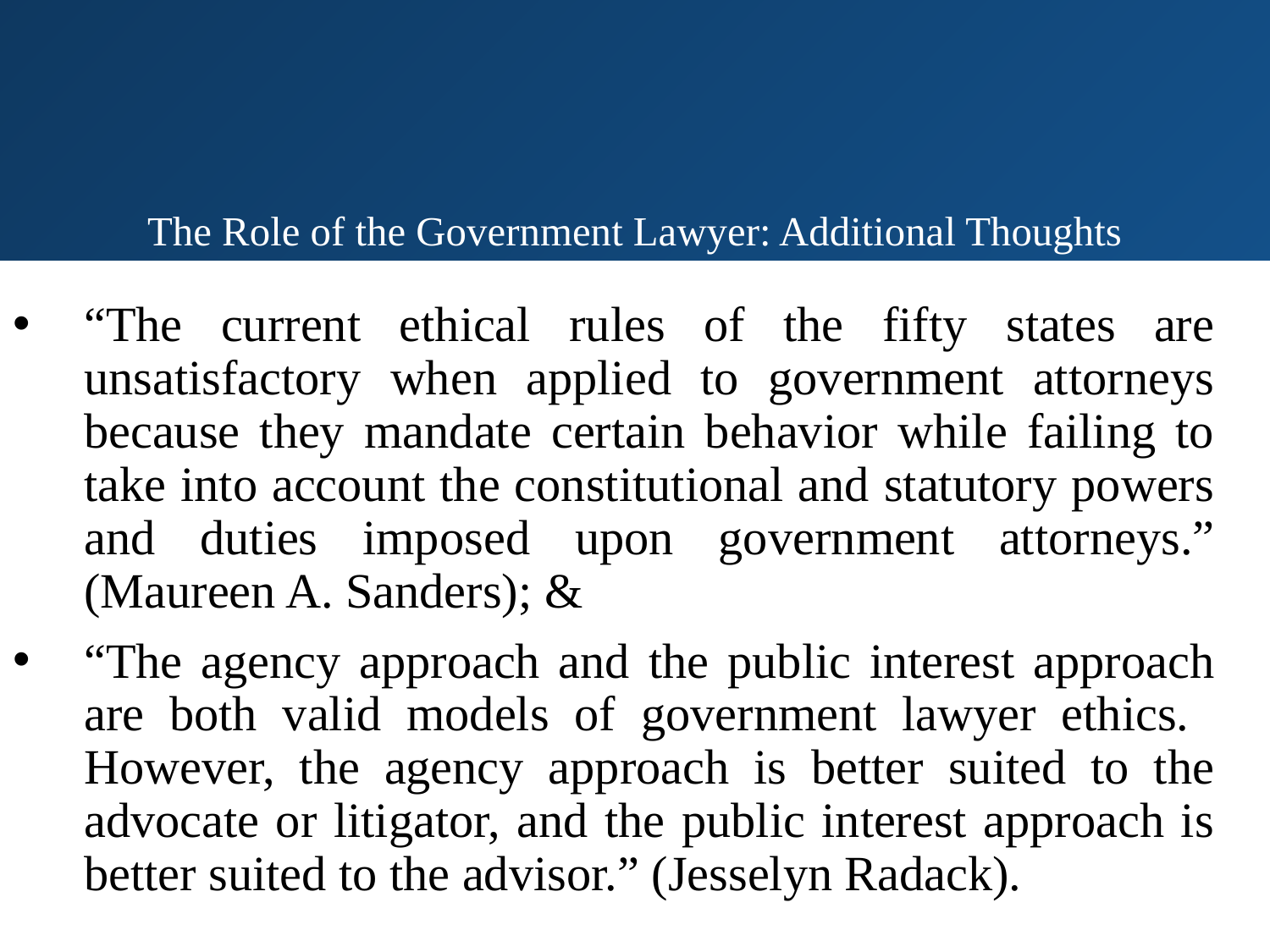

# The Role of the Government Lawyer: Additional Thoughts

“The current ethical rules of the fifty states are unsatisfactory when applied to government attorneys because they mandate certain behavior while failing to take into account the constitutional and statutory powers and duties imposed upon government attorneys.” (Maureen A. Sanders); &

“The agency approach and the public interest approach are both valid models of government lawyer ethics.  However, the agency approach is better suited to the advocate or litigator, and the public interest approach is better suited to the advisor.” (Jesselyn Radack).